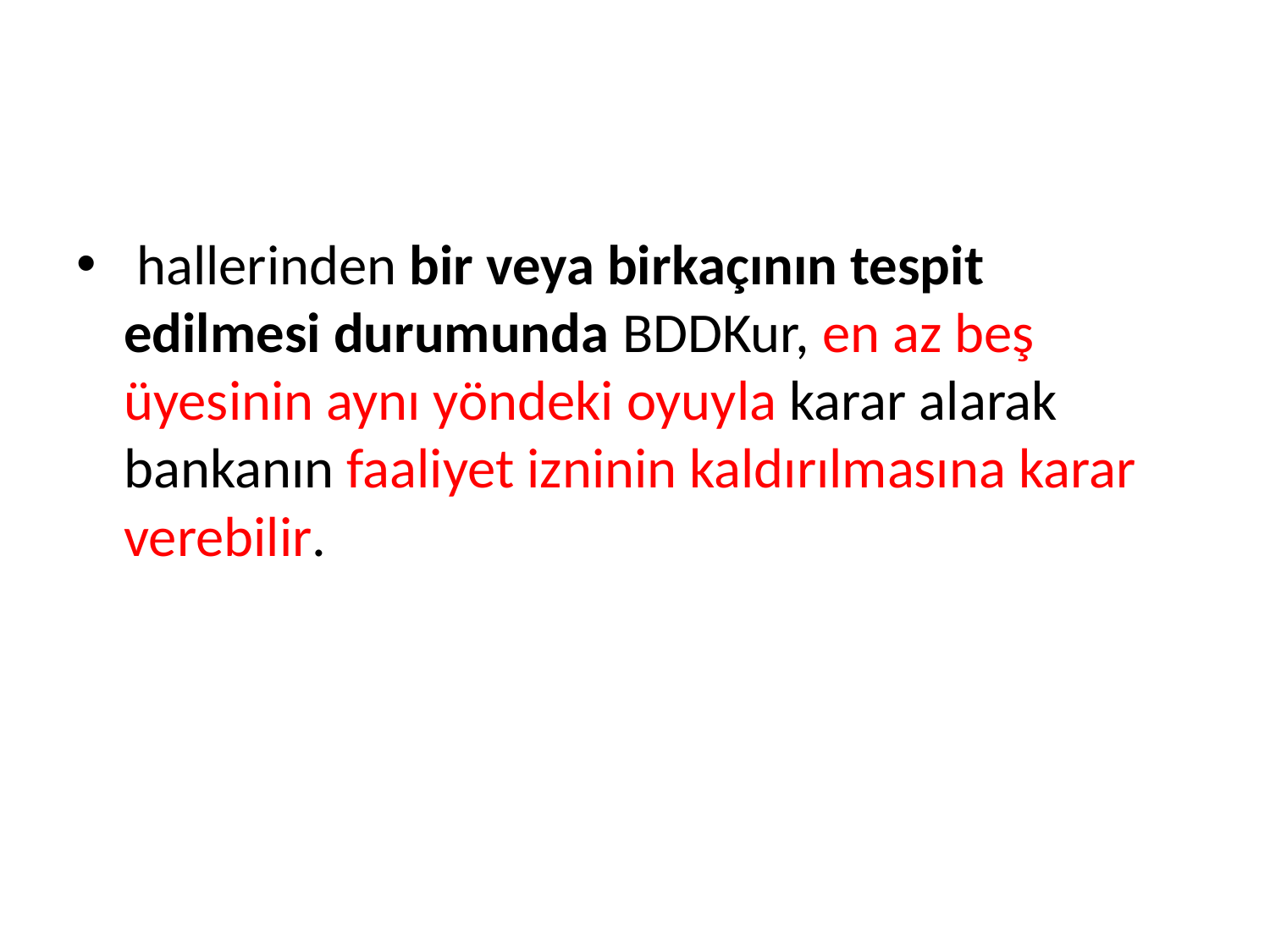

#
 hallerinden bir veya birkaçının tespit edilmesi durumunda BDDKur, en az beş üyesinin aynı yöndeki oyuyla karar alarak bankanın faaliyet izninin kaldırılmasına karar verebilir.